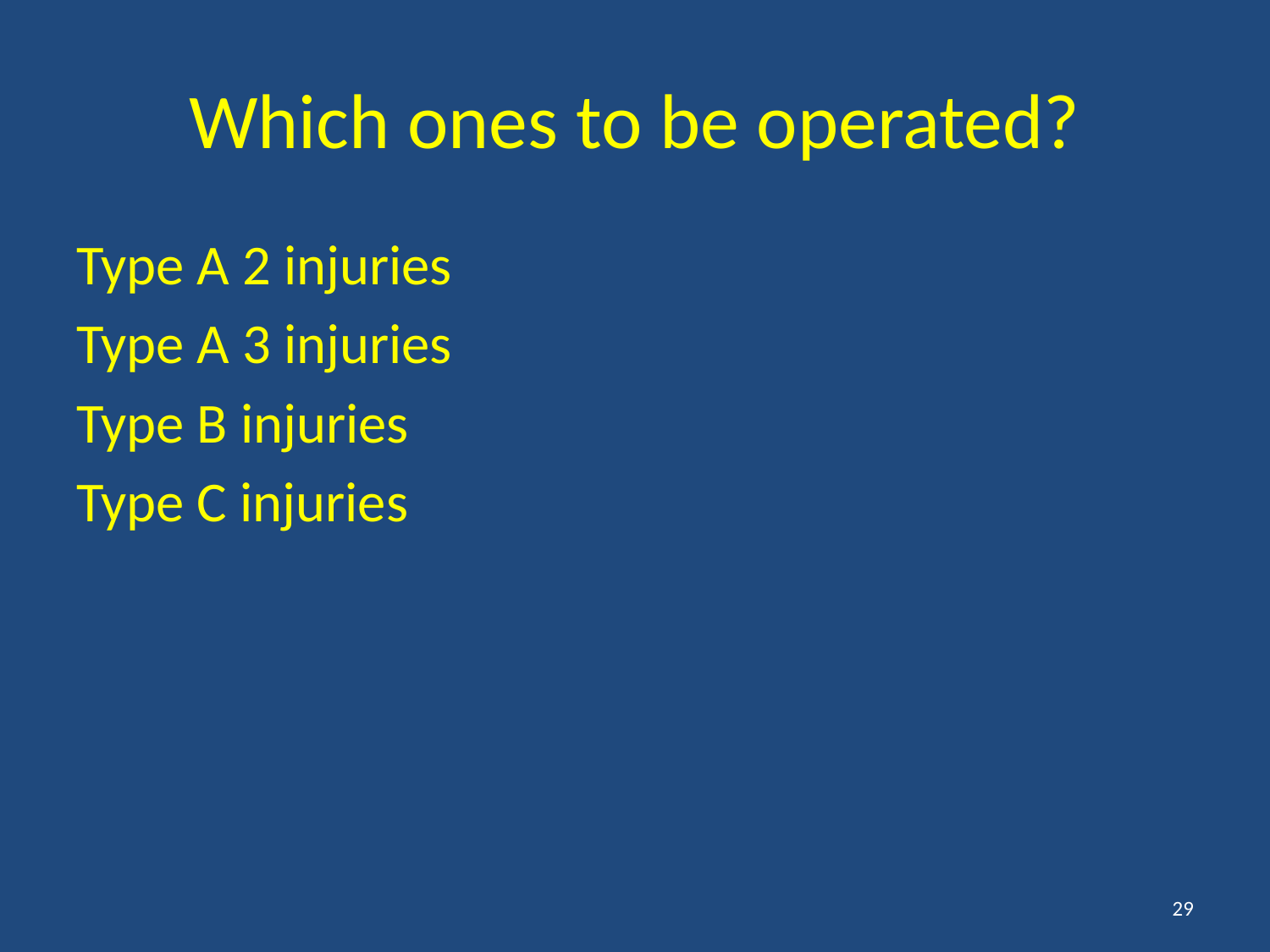

# Which ones to be operated?
Type A 2 injuries
Type A 3 injuries
Type B injuries
Type C injuries
29